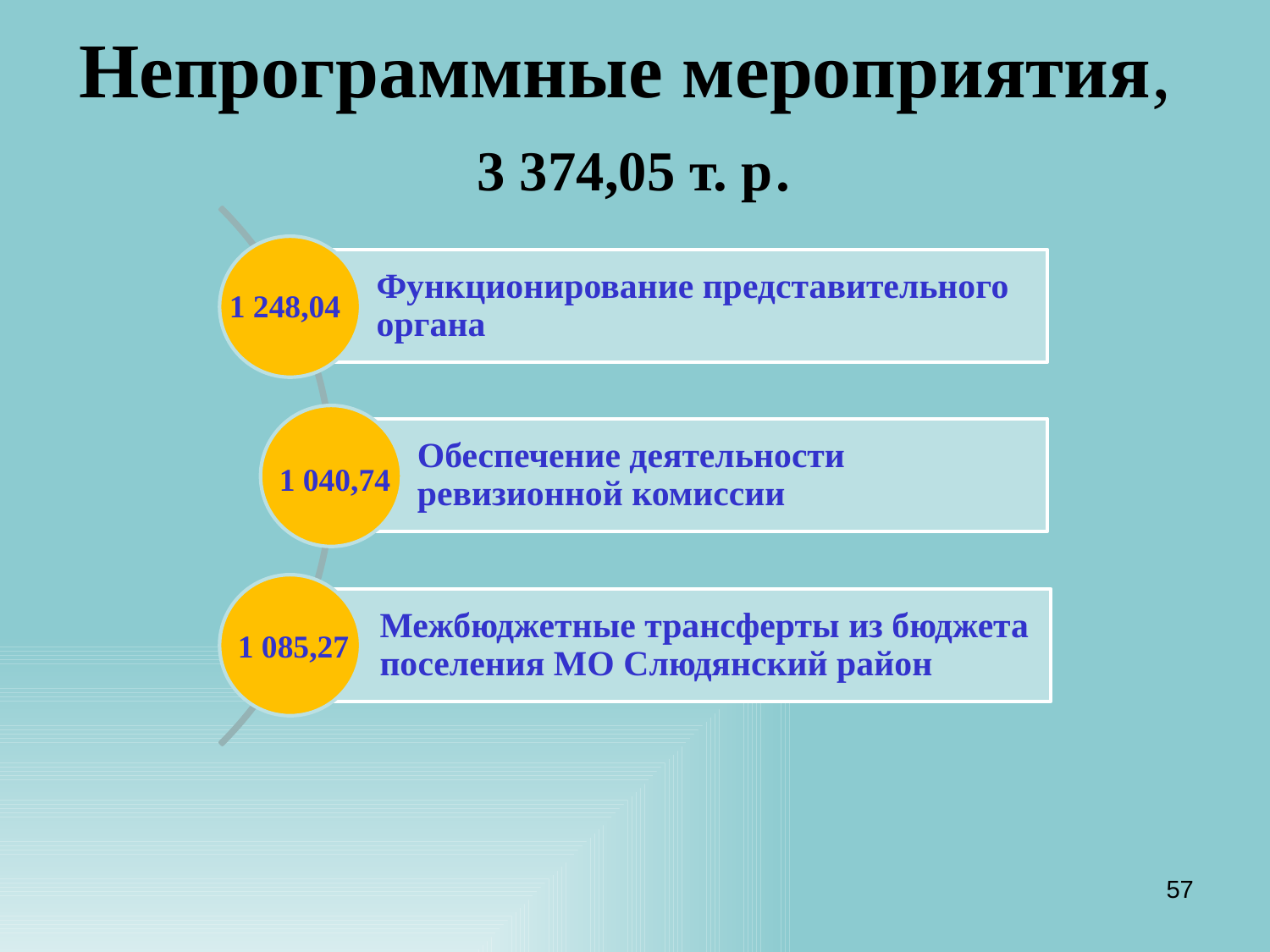

# Непрограммные мероприятия, 3 374,05 т. р.
Функционирование представительного органа
Обеспечение деятельности ревизионной комиссии
Межбюджетные трансферты из бюджета поселения МО Слюдянский район
1 248,04
1 040,74
1 085,27
57